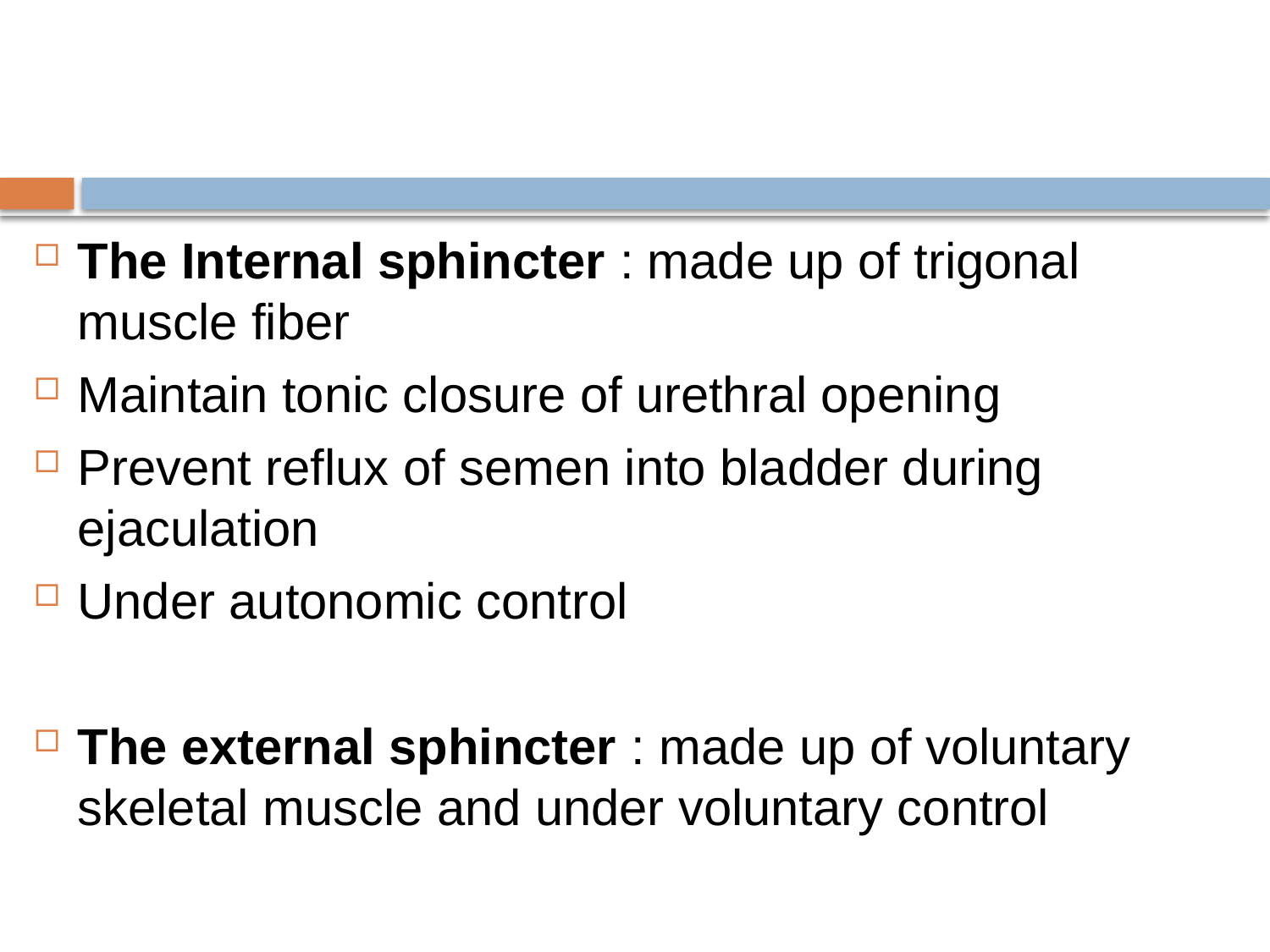

#
The Internal sphincter : made up of trigonal muscle fiber
Maintain tonic closure of urethral opening
Prevent reflux of semen into bladder during ejaculation
Under autonomic control

The external sphincter : made up of voluntary skeletal muscle and under voluntary control